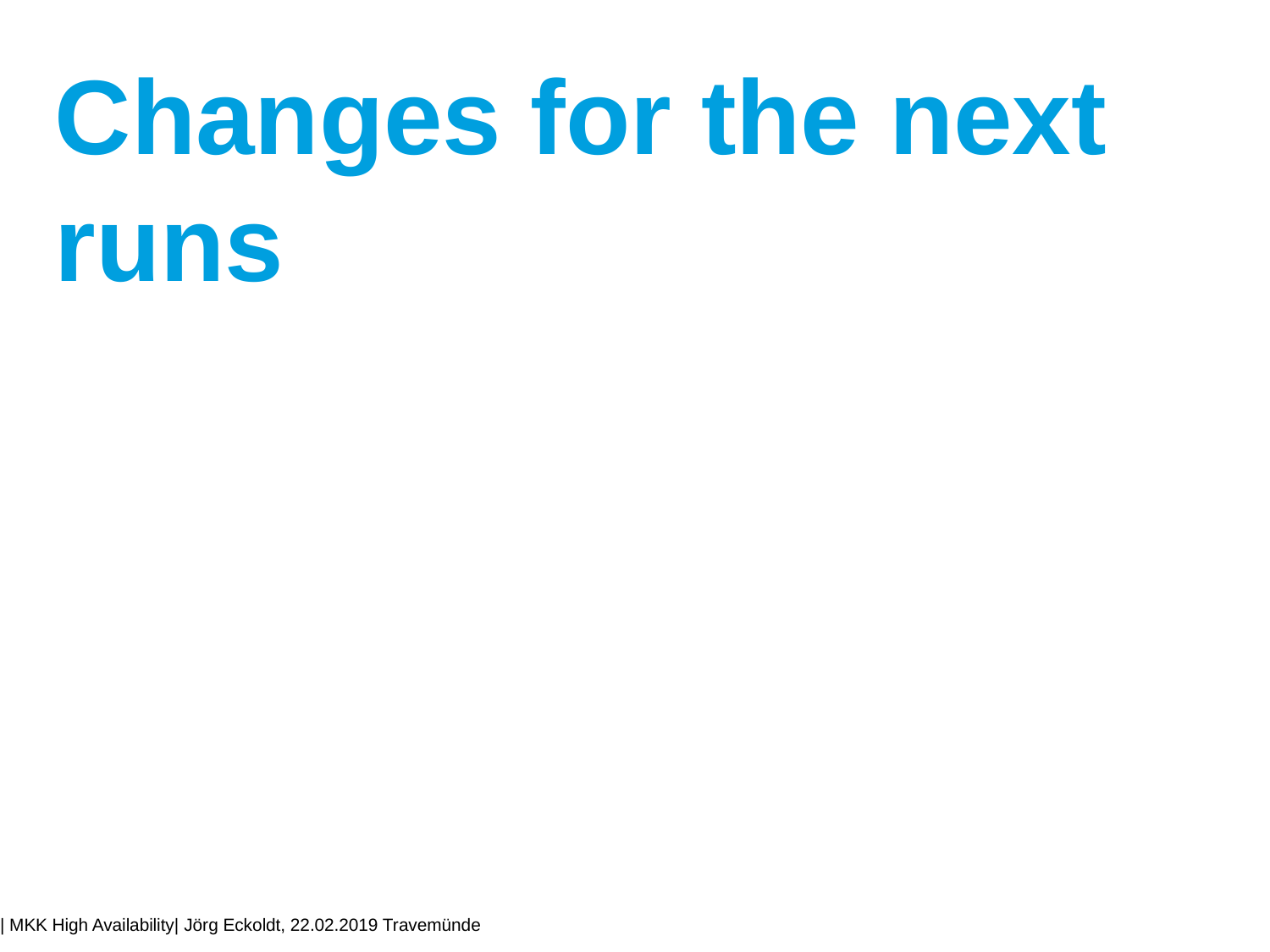

# Changes for the next runs
| MKK High Availability| Jörg Eckoldt, 22.02.2019 Travemünde